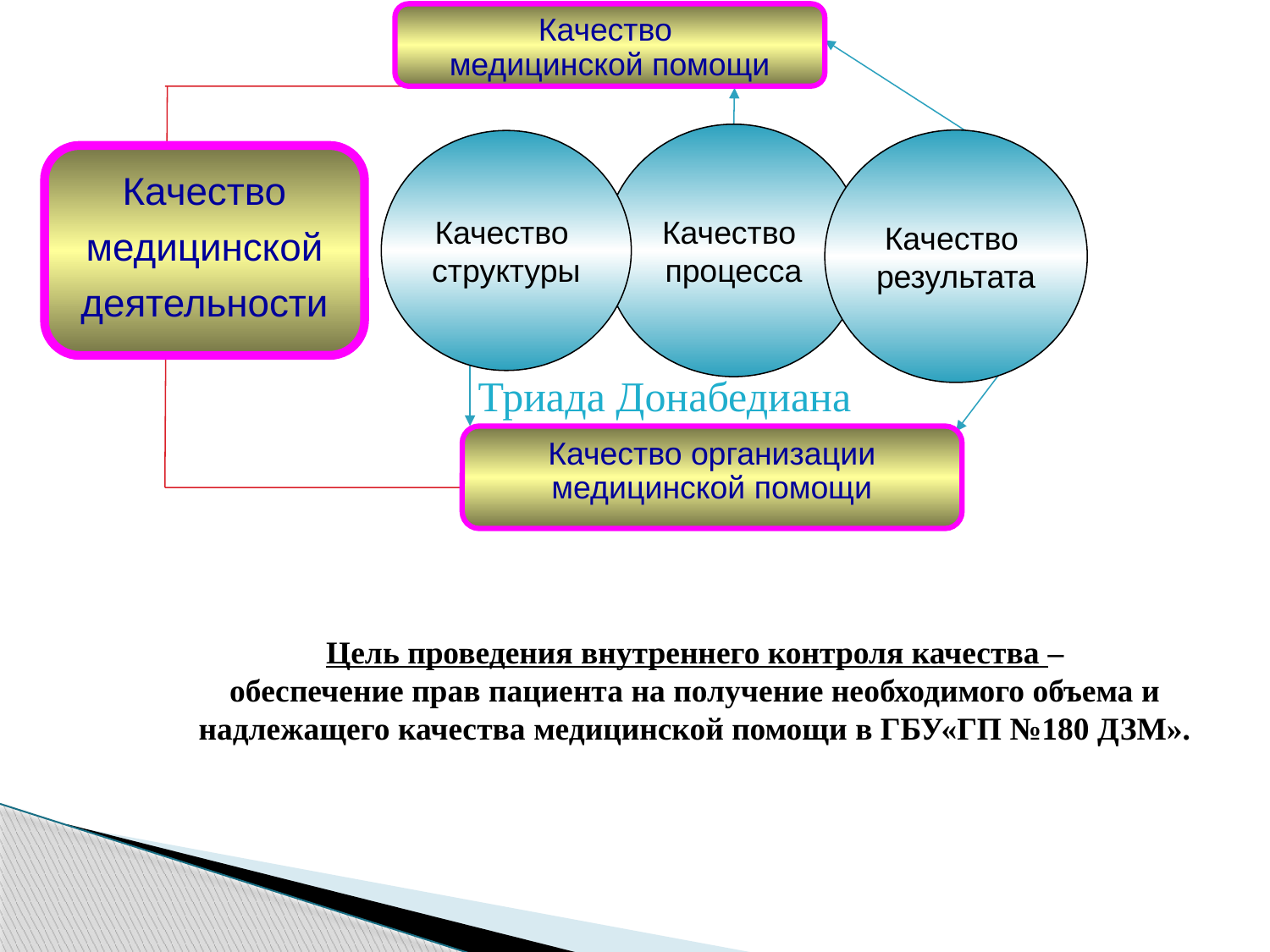

Качество
медицинской помощи

Качество
процесса
Качество
результата
Качество
структуры
Качество медицинской деятельности

Триада Донабедиана

Качество организации
медицинской помощи

Цель проведения внутреннего контроля качества –
обеспечение прав пациента на получение необходимого объема и надлежащего качества медицинской помощи в ГБУ«ГП №180 ДЗМ».